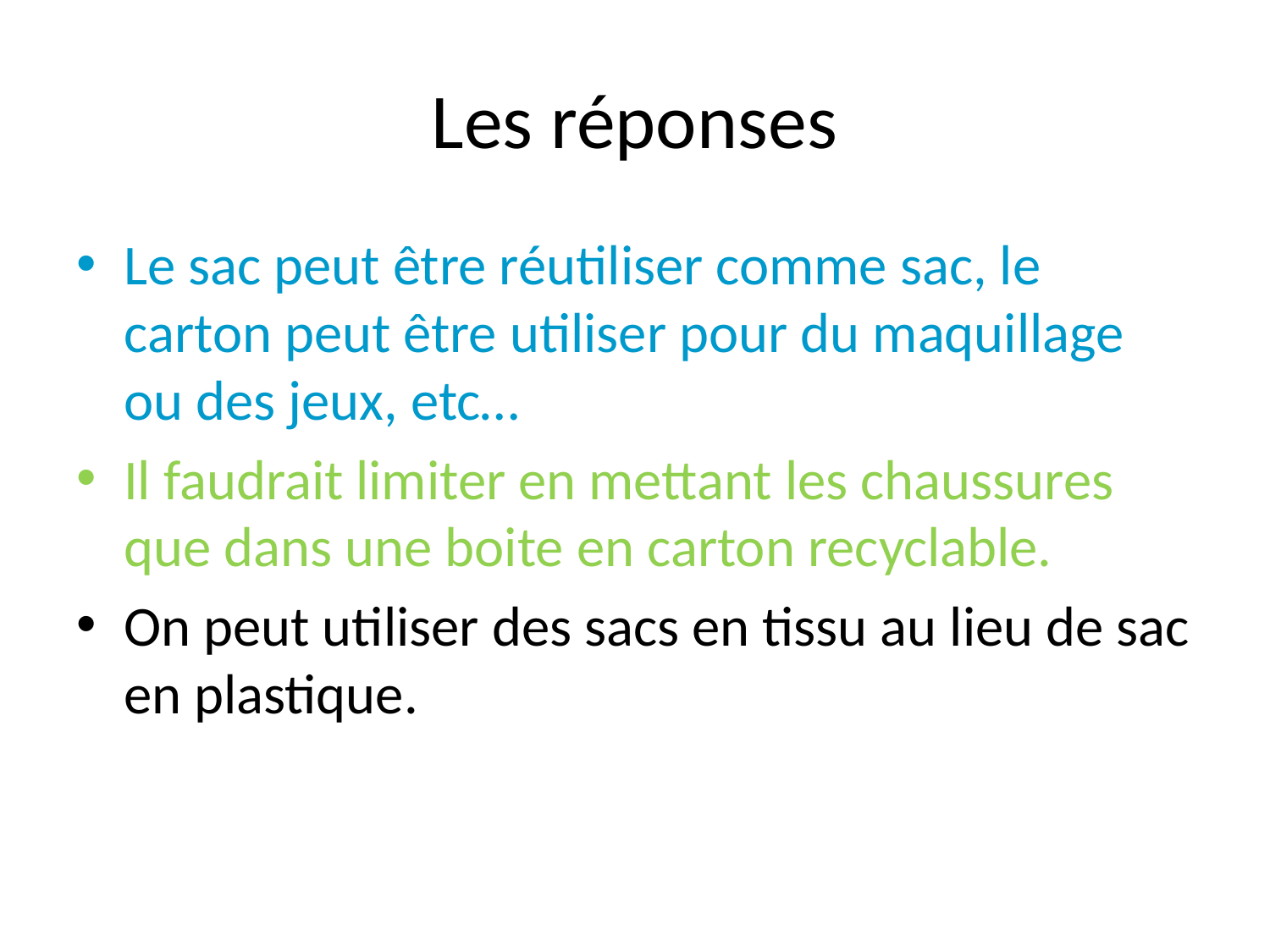

# Les réponses
Le sac peut être réutiliser comme sac, le carton peut être utiliser pour du maquillage ou des jeux, etc…
Il faudrait limiter en mettant les chaussures que dans une boite en carton recyclable.
On peut utiliser des sacs en tissu au lieu de sac en plastique.